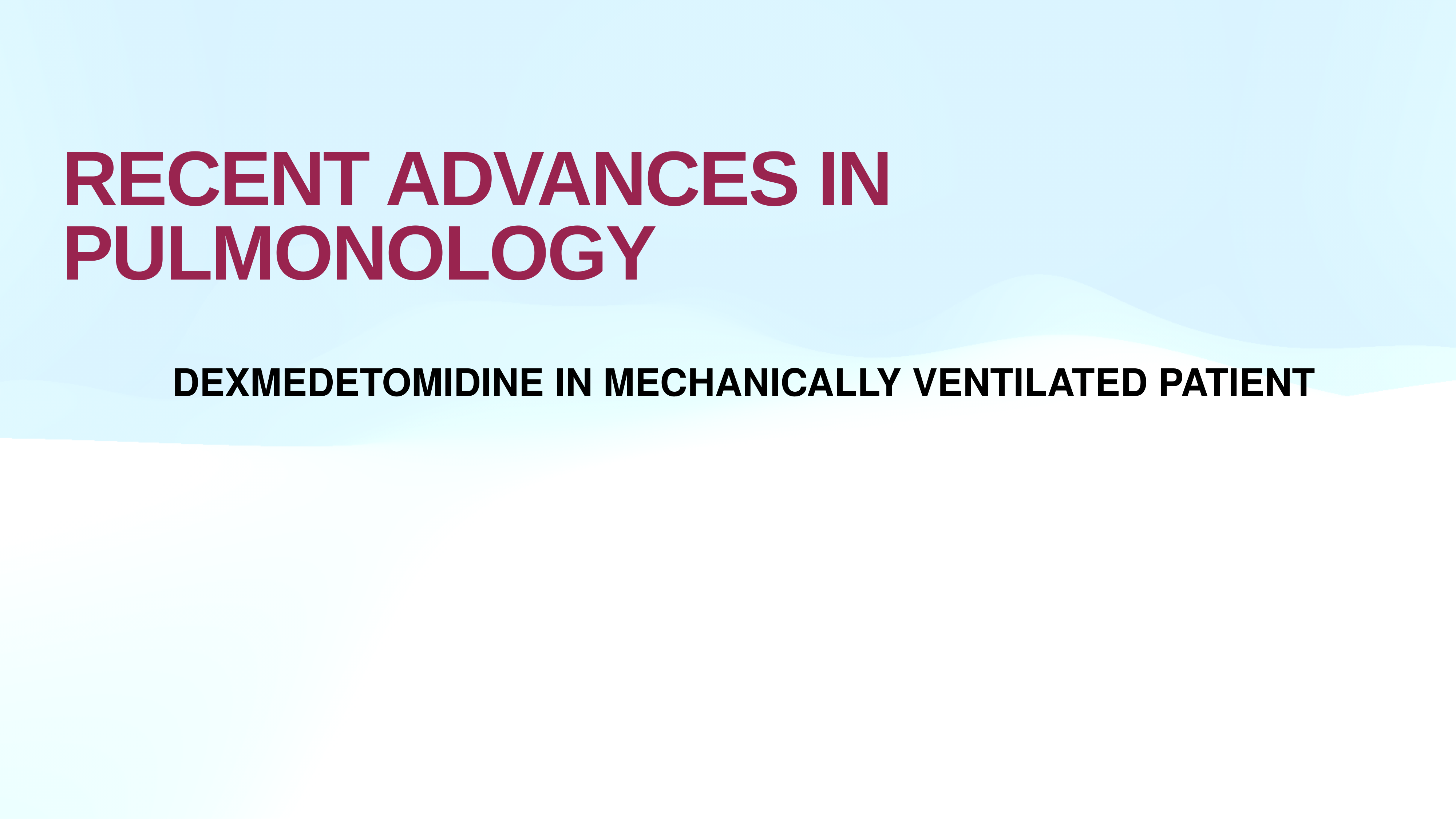

# RECENT ADVANCES IN PULMONOLOGY
DEXMEDETOMIDINE IN MECHANICALLY VENTILATED PATIENT